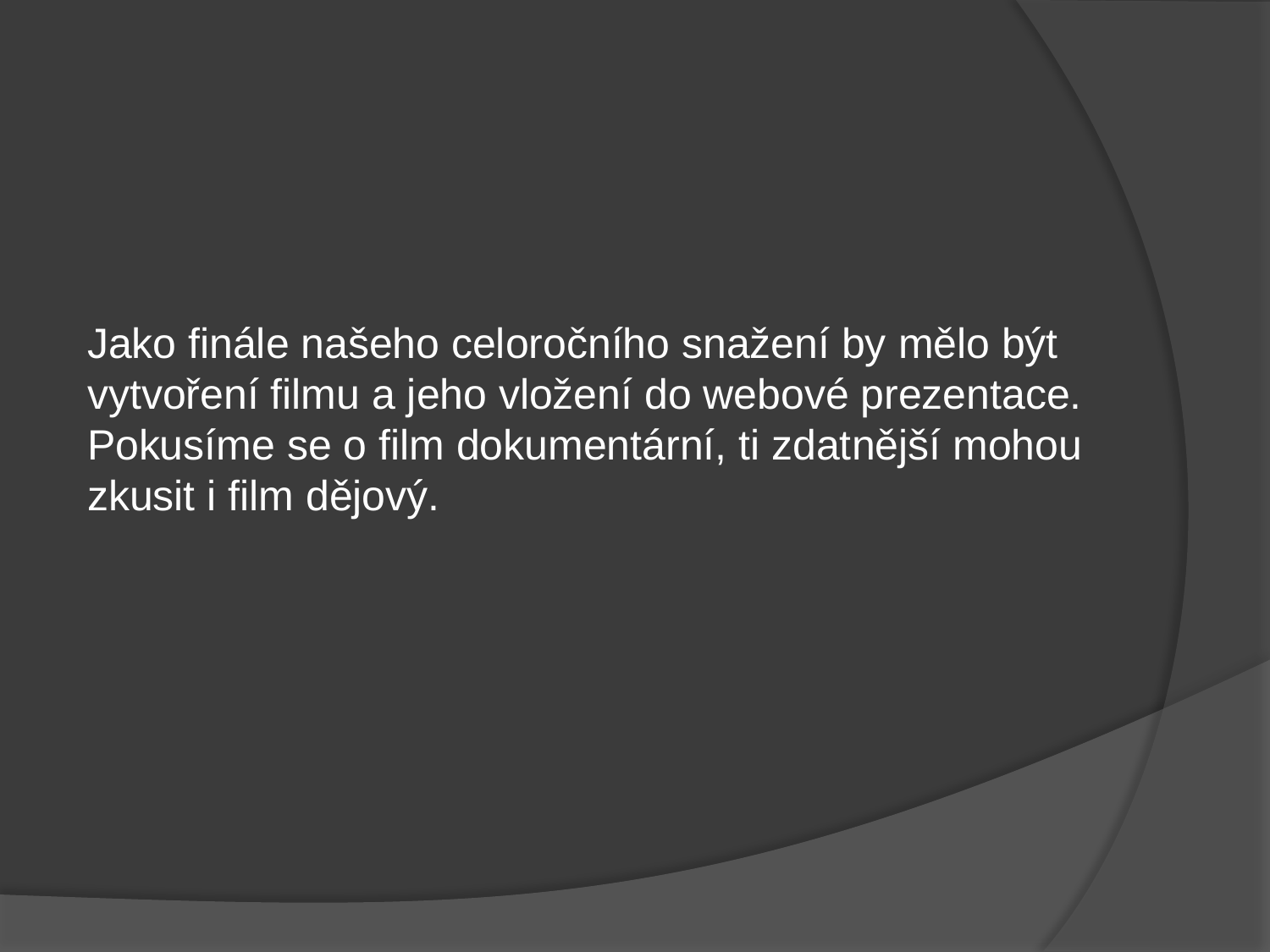

Jako finále našeho celoročního snažení by mělo být vytvoření filmu a jeho vložení do webové prezentace.
Pokusíme se o film dokumentární, ti zdatnější mohou zkusit i film dějový.